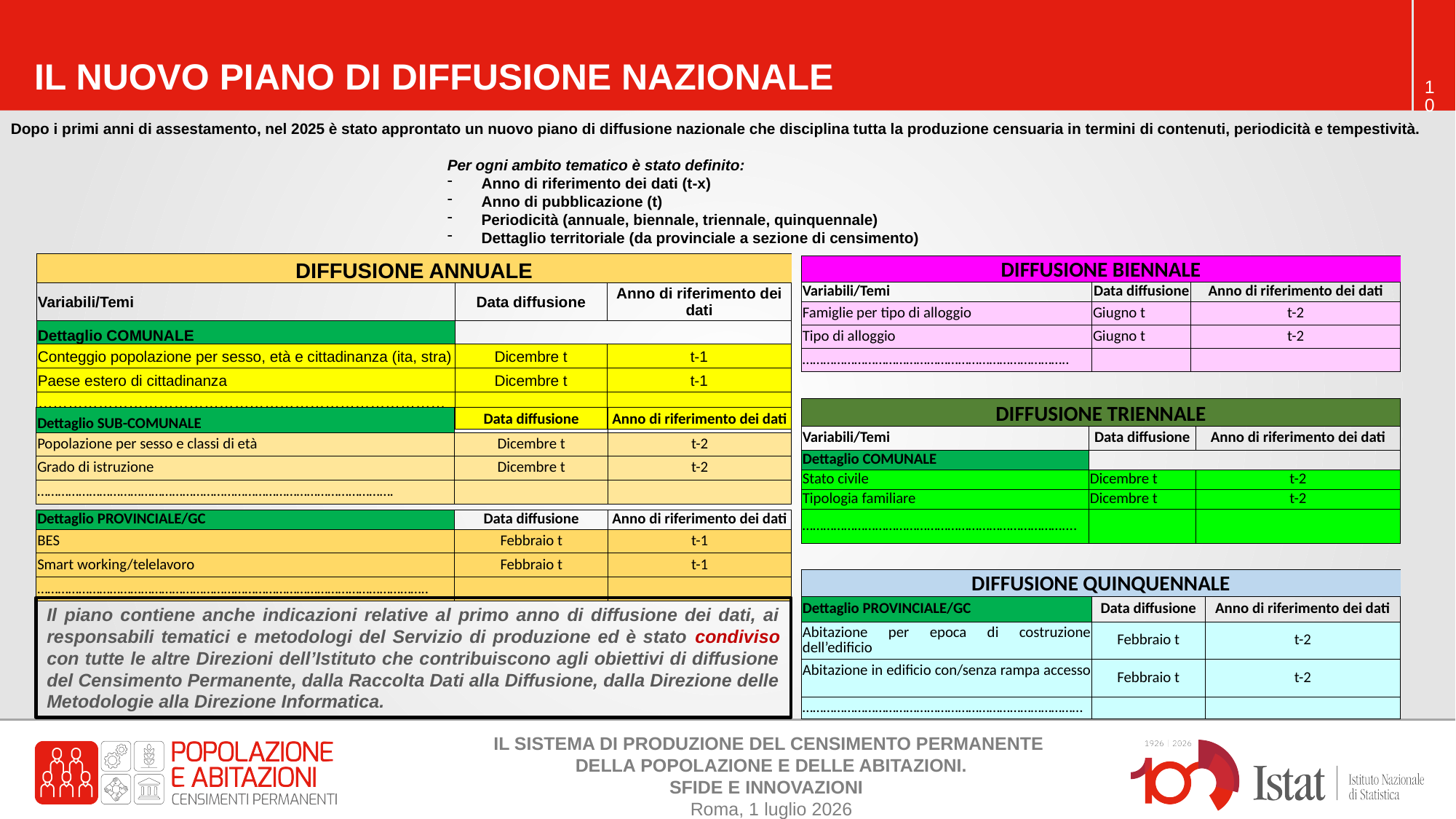

IL NUOVO PIANO DI DIFFUSIONE NAZIONALE
Dopo i primi anni di assestamento, nel 2025 è stato approntato un nuovo piano di diffusione nazionale che disciplina tutta la produzione censuaria in termini di contenuti, periodicità e tempestività.

				Per ogni ambito tematico è stato definito:
Anno di riferimento dei dati (t-x)
Anno di pubblicazione (t)
Periodicità (annuale, biennale, triennale, quinquennale)
Dettaglio territoriale (da provinciale a sezione di censimento)
| DIFFUSIONE ANNUALE |  |  |
| --- | --- | --- |
| Variabili/Temi | Data diffusione | Anno di riferimento dei dati |
| Dettaglio COMUNALE |  |  |
| Conteggio popolazione per sesso, età e cittadinanza (ita, stra) | Dicembre t | t-1 |
| Paese estero di cittadinanza | Dicembre t | t-1 |
| ………………………………………………………………………………………………… |  |  |
| DIFFUSIONE BIENNALE |  |  |
| --- | --- | --- |
| Variabili/Temi | Data diffusione | Anno di riferimento dei dati |
| Famiglie per tipo di alloggio | Giugno t | t-2 |
| Tipo di alloggio | Giugno t | t-2 |
| ………………………………………………………………….. |  |  |
| DIFFUSIONE TRIENNALE |  |  |
| --- | --- | --- |
| Variabili/Temi | Data diffusione | Anno di riferimento dei dati |
| Dettaglio COMUNALE |  |  |
| Stato civile | Dicembre t | t-2 |
| Tipologia familiare | Dicembre t | t-2 |
| ………………………………………………………………….... |  |  |
| Dettaglio SUB-COMUNALE | Data diffusione | Anno di riferimento dei dati |
| --- | --- | --- |
| Popolazione per sesso e classi di età | Dicembre t | t-2 |
| Grado di istruzione | Dicembre t | t-2 |
| …………………………………………………………………………………………. |  |  |
| Dettaglio PROVINCIALE/GC | Data diffusione | Anno di riferimento dei dati |
| --- | --- | --- |
| BES | Febbraio t | t-1 |
| Smart working/telelavoro | Febbraio t | t-1 |
| ………………………………………………………………………………………………….. |  |  |
| DIFFUSIONE QUINQUENNALE |  |  |
| --- | --- | --- |
| Dettaglio PROVINCIALE/GC | Data diffusione | Anno di riferimento dei dati |
| Abitazione per epoca di costruzione dell’edificio | Febbraio t | t-2 |
| Abitazione in edificio con/senza rampa accesso | Febbraio t | t-2 |
| ……………………………………………………………………… |  |  |
Il piano contiene anche indicazioni relative al primo anno di diffusione dei dati, ai responsabili tematici e metodologi del Servizio di produzione ed è stato condiviso con tutte le altre Direzioni dell’Istituto che contribuiscono agli obiettivi di diffusione del Censimento Permanente, dalla Raccolta Dati alla Diffusione, dalla Direzione delle Metodologie alla Direzione Informatica.
IL SISTEMA DI PRODUZIONE DEL CENSIMENTO PERMANENTE
DELLA POPOLAZIONE E DELLE ABITAZIONI.
SFIDE E INNOVAZIONI
Roma, 1 luglio 2026